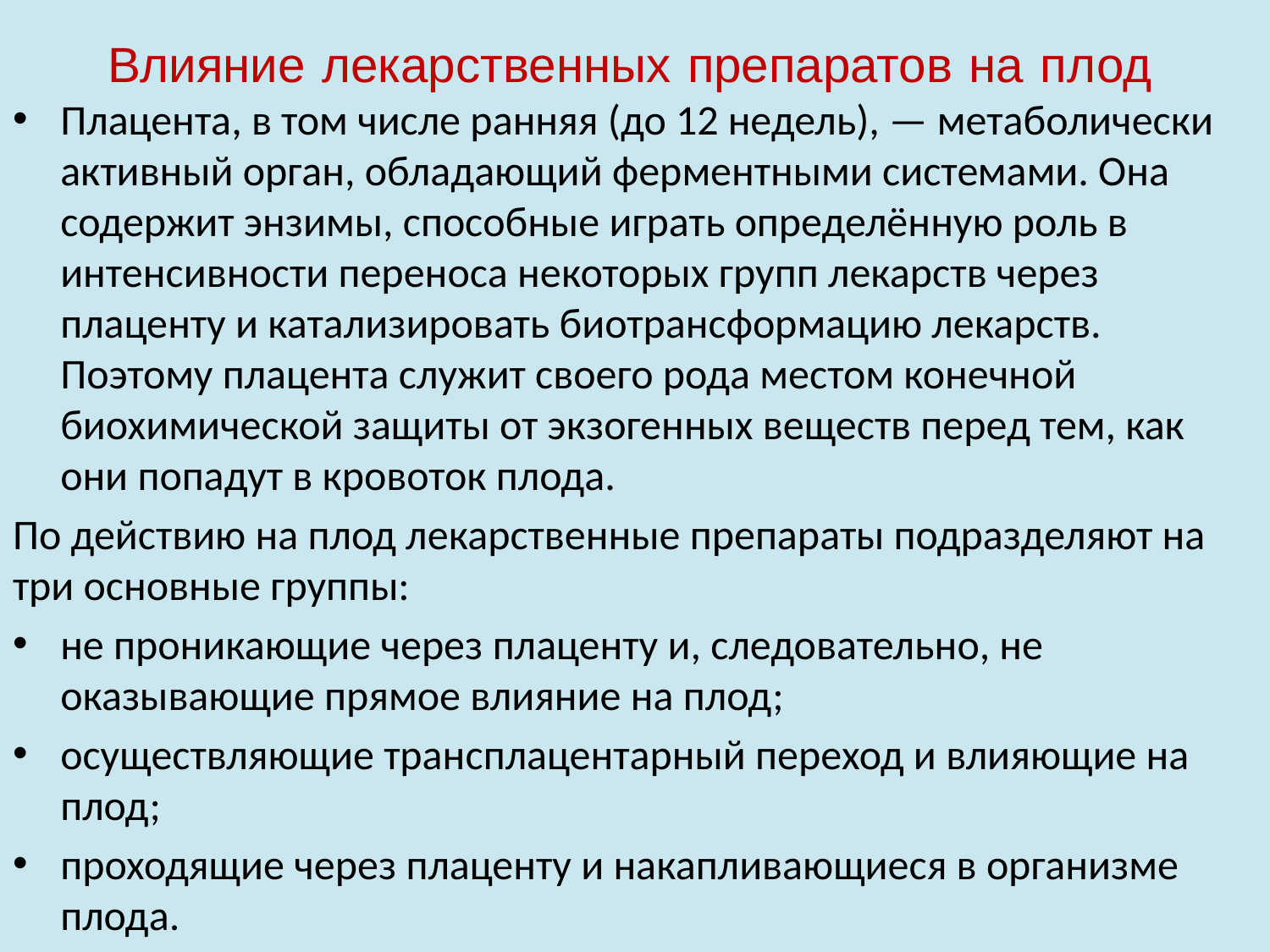

# Влияние лекарственных препаратов на плод
Плацента, в том числе ранняя (до 12 недель), — метаболически активный орган, обладающий ферментными системами. Она содержит энзимы, способные играть определённую роль в интенсивности переноса некоторых групп лекарств через плаценту и катализировать биотрансформацию лекарств. Поэтому плацента служит своего рода местом конечной биохимической защиты от экзогенных веществ перед тем, как они попадут в кровоток плода.
По действию на плод лекарственные препараты подразделяют на три основные группы:
не проникающие через плаценту и, следовательно, не оказывающие прямое влияние на плод;
осуществляющие трансплацентарный переход и влияющие на плод;
проходящие через плаценту и накапливающиеся в организме плода.